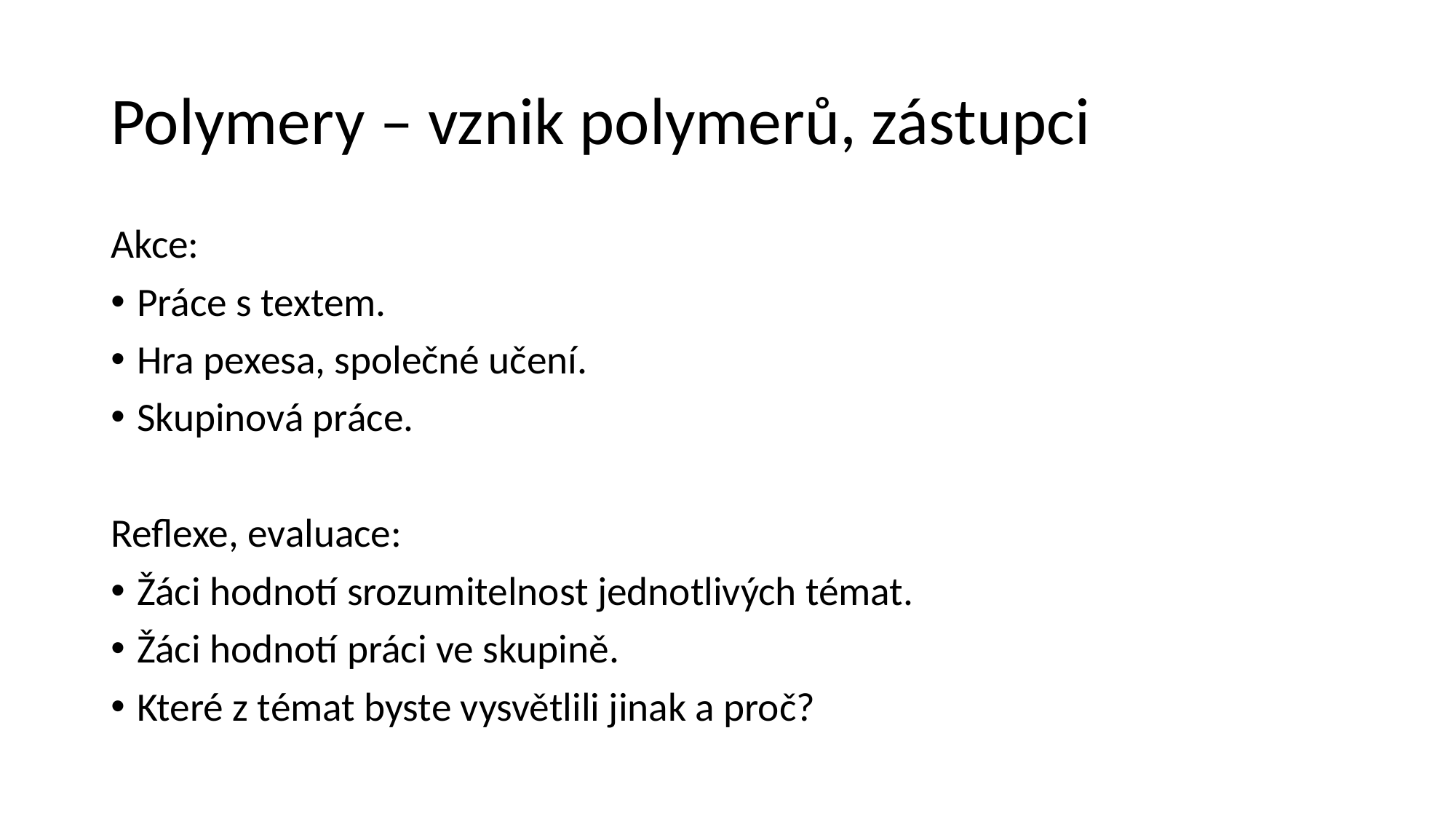

# Polymery – vznik polymerů, zástupci
Akce:
Práce s textem.
Hra pexesa, společné učení.
Skupinová práce.

Reflexe, evaluace:
Žáci hodnotí srozumitelnost jednotlivých témat.
Žáci hodnotí práci ve skupině.
Které z témat byste vysvětlili jinak a proč?